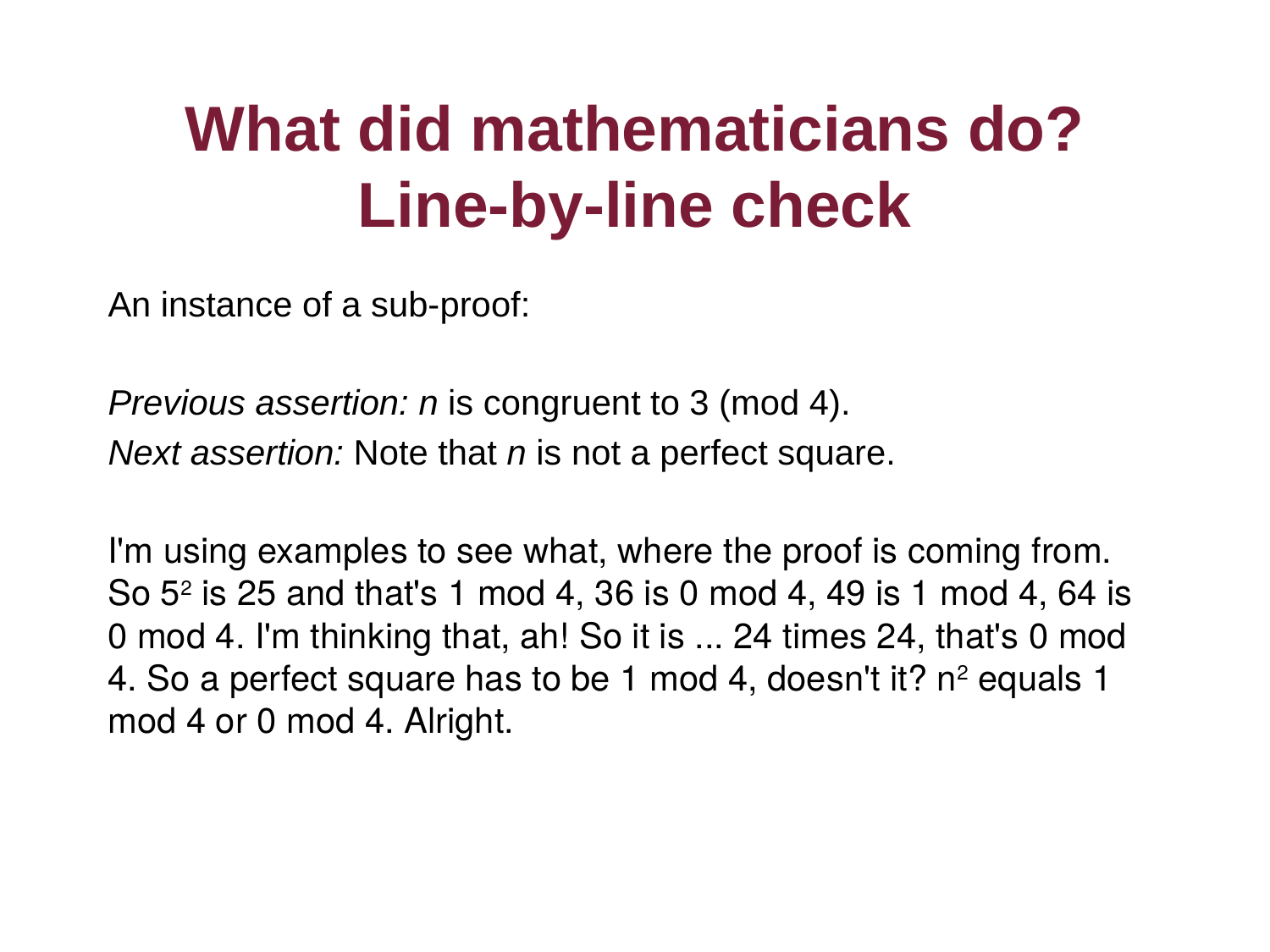

# What did mathematicians do? Line-by-line check
An instance of a sub-proof:

Previous assertion: n is congruent to 3 (mod 4).
Next assertion: Note that n is not a perfect square.

I'm using examples to see what, where the proof is coming from. So 52 is 25 and that's 1 mod 4, 36 is 0 mod 4, 49 is 1 mod 4, 64 is 0 mod 4. I'm thinking that, ah! So it is ... 24 times 24, that's 0 mod 4. So a perfect square has to be 1 mod 4, doesn't it? n2 equals 1 mod 4 or 0 mod 4. Alright.